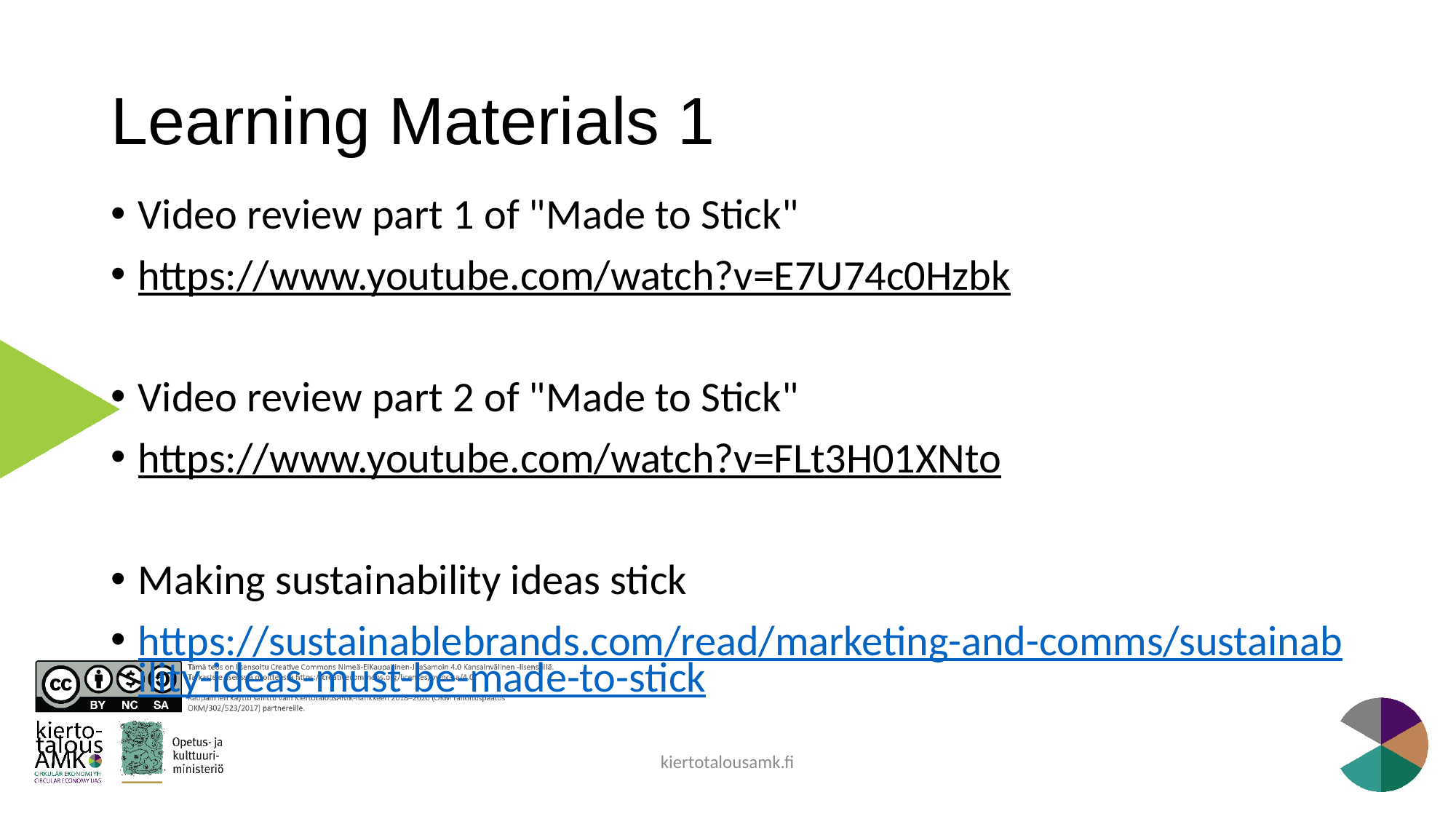

# Learning Materials 1
Video review part 1 of "Made to Stick"​
https://www.youtube.com/watch?v=E7U74c0Hzbk​

Video review part 2 of "Made to Stick"​
https://www.youtube.com/watch?v=FLt3H01XNto​

Making sustainability ideas stick​
https://sustainablebrands.com/read/marketing-and-comms/sustainability-ideas-must-be-made-to-stick

kiertotalousamk.fi